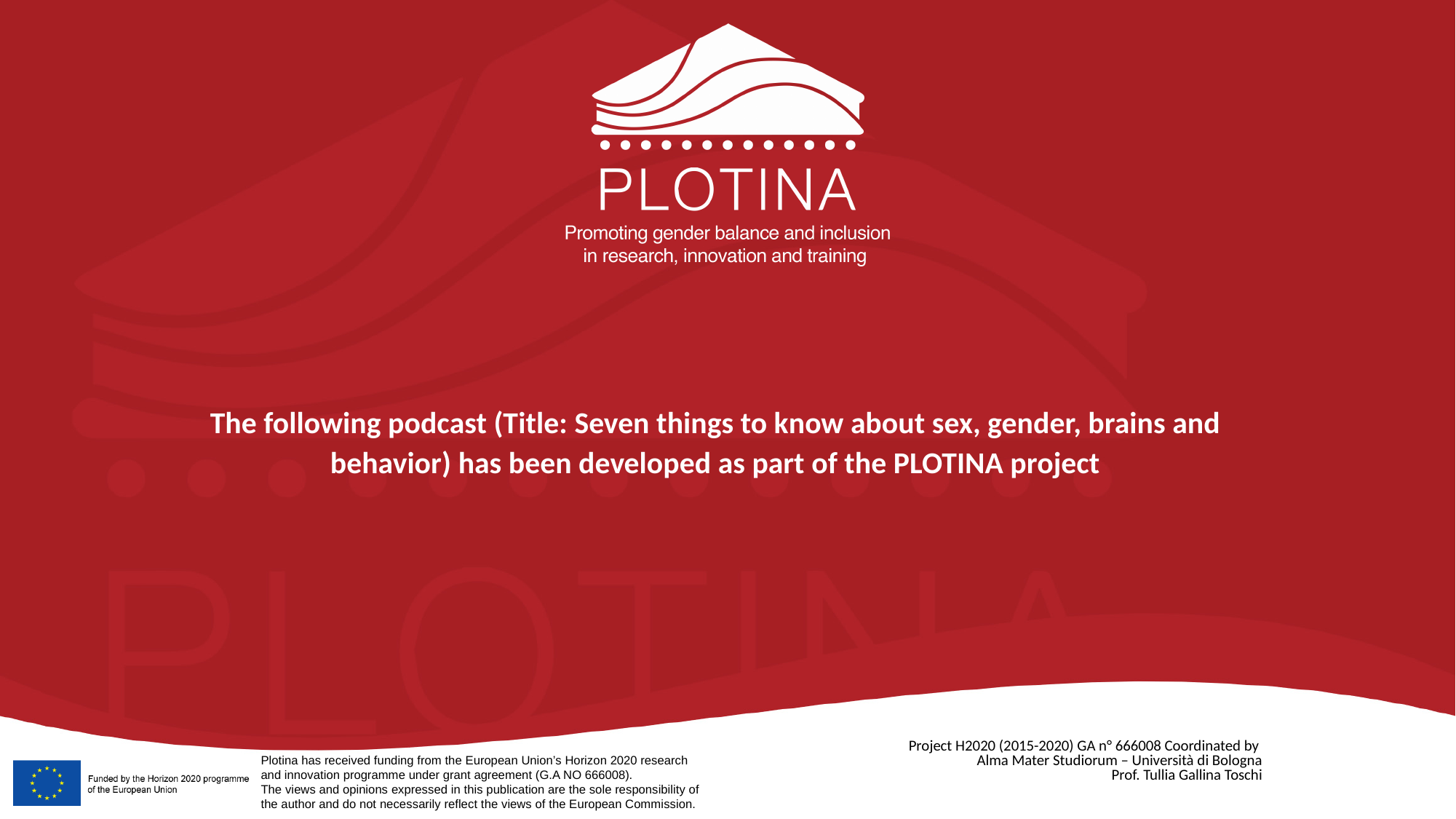

The following podcast (Title: Seven things to know about sex, gender, brains and behavior) has been developed as part of the PLOTINA project

Project H2020 (2015-2020) GA n° 666008 Coordinated by
Alma Mater Studiorum – Università di Bologna
Prof. Tullia Gallina Toschi